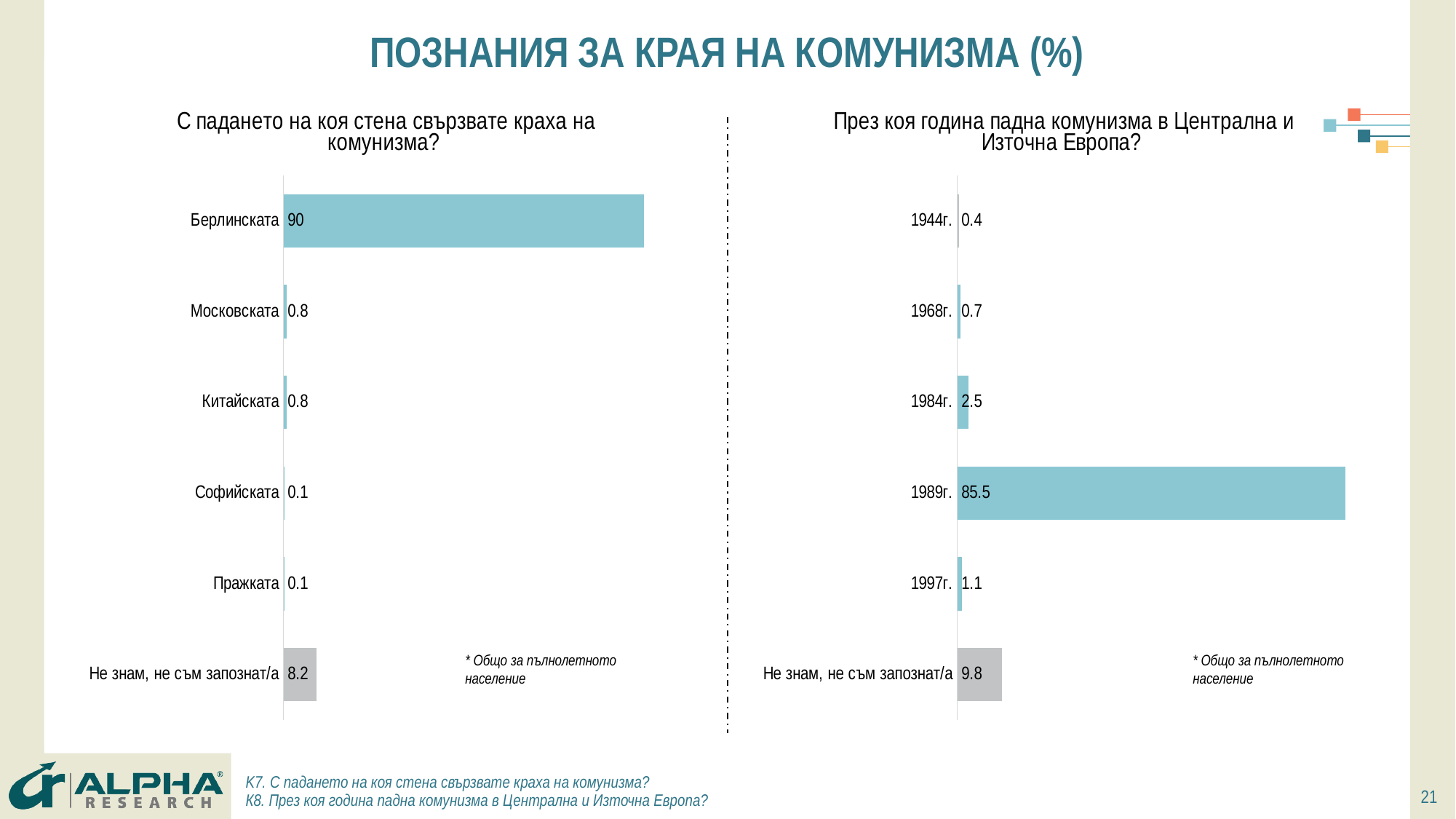

# ПОЗНАНИЯ ЗА КРАЯ НА КОМУНИЗМА (%)

### Chart: С падането на коя стена свързвате краха на комунизма?

| Category | Series 1 |
|---|---|
| Не знам, не съм запознат/а | 8.200000000000001 |
| Пражката | 0.1 |
| Софийската | 0.1 |
| Китайската | 0.8 |
| Московската | 0.8 |
| Берлинската | 90.0 |

### Chart: През коя година падна комунизма в Централна и Източна Европа?

| Category | Series 1 |
|---|---|
| Не знам, не съм запознат/а | 9.8 |
| 1997г. | 1.0999999999999999 |
| 1989г. | 85.5 |
| 1984г. | 2.5 |
| 1968г. | 0.7000000000000001 |
| 1944г. | 0.4 |
* Общо за пълнолетното население
* Общо за пълнолетното население
K7. С падането на коя стена свързвате краха на комунизма?
К8. През коя година падна комунизма в Централна и Източна Европа?
21